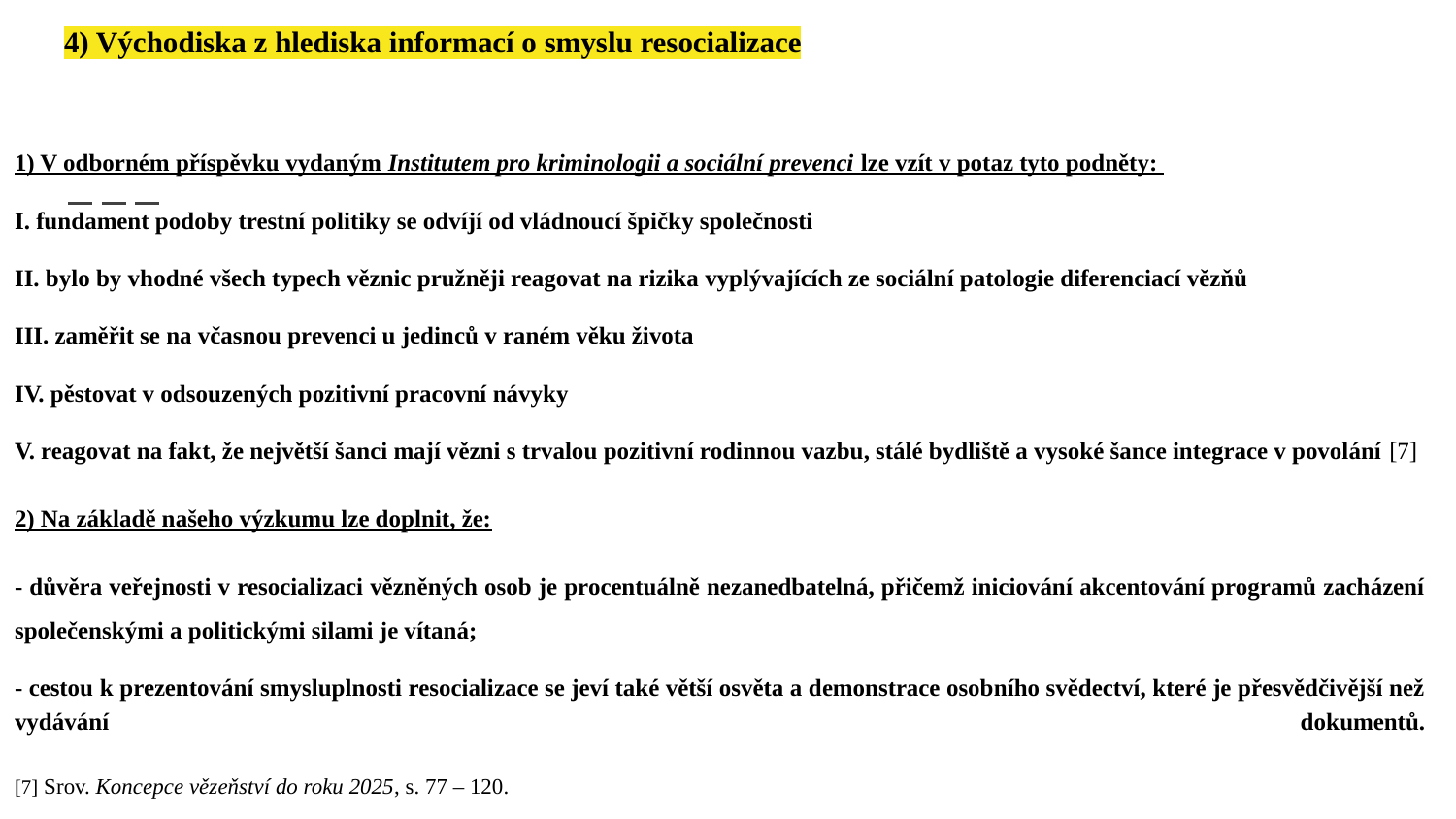

# 4) Východiska z hlediska informací o smyslu resocializace

1) V odborném příspěvku vydaným Institutem pro kriminologii a sociální prevenci lze vzít v potaz tyto podněty:
I. fundament podoby trestní politiky se odvíjí od vládnoucí špičky společnosti
II. bylo by vhodné všech typech věznic pružněji reagovat na rizika vyplývajících ze sociální patologie diferenciací vězňů
III. zaměřit se na včasnou prevenci u jedinců v raném věku života
IV. pěstovat v odsouzených pozitivní pracovní návyky
V. reagovat na fakt, že největší šanci mají vězni s trvalou pozitivní rodinnou vazbu, stálé bydliště a vysoké šance integrace v povolání [7]
2) Na základě našeho výzkumu lze doplnit, že:
- důvěra veřejnosti v resocializaci vězněných osob je procentuálně nezanedbatelná, přičemž iniciování akcentování programů zacházení společenskými a politickými silami je vítaná;
- cestou k prezentování smysluplnosti resocializace se jeví také větší osvěta a demonstrace osobního svědectví, které je přesvědčivější než vydávání dokumentů.
[7] Srov. Koncepce vězeňství do roku 2025, s. 77 – 120.